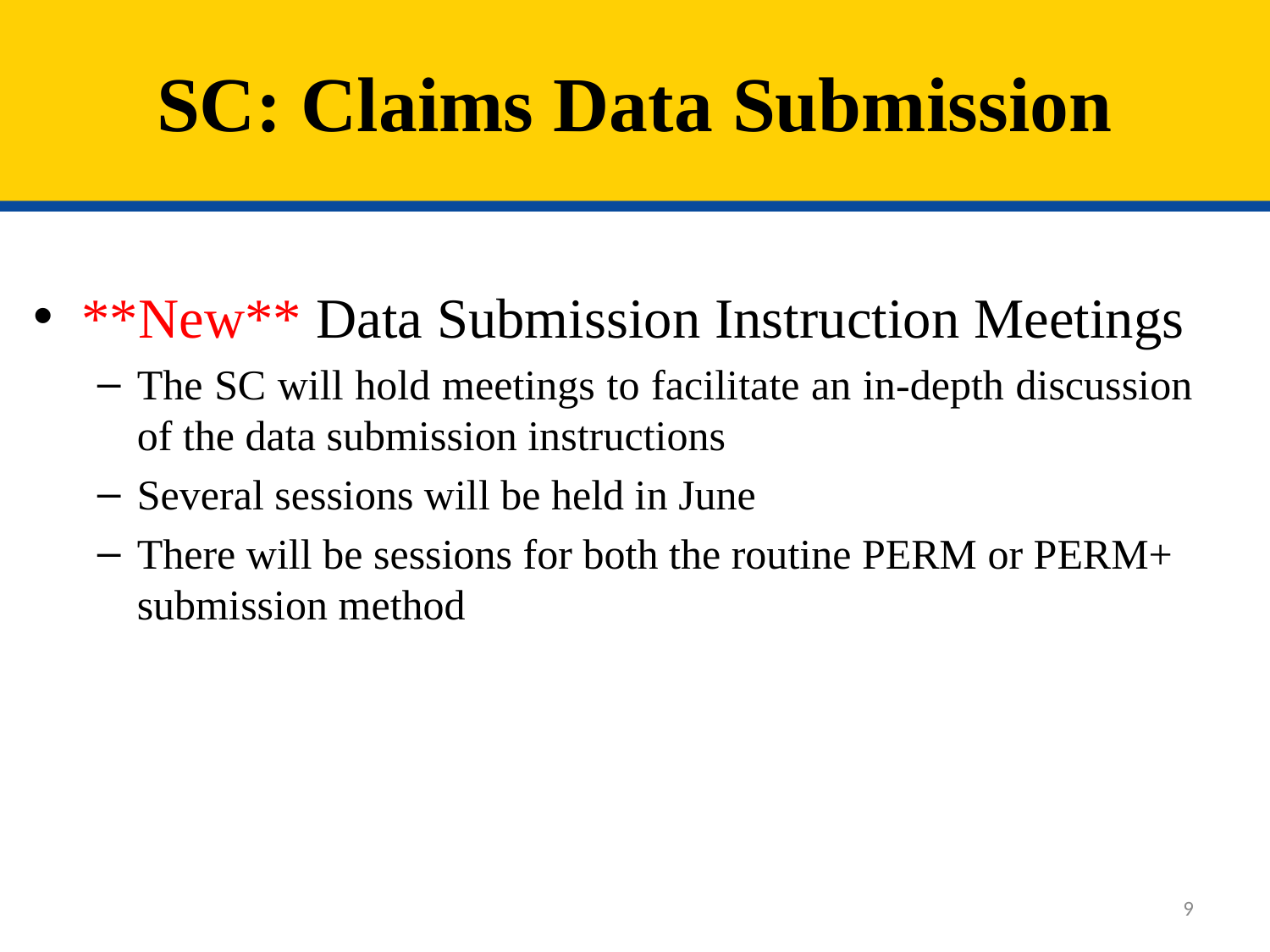

# SC: Claims Data Submission
**New** Data Submission Instruction Meetings
The SC will hold meetings to facilitate an in-depth discussion of the data submission instructions
Several sessions will be held in June
There will be sessions for both the routine PERM or PERM+ submission method
9